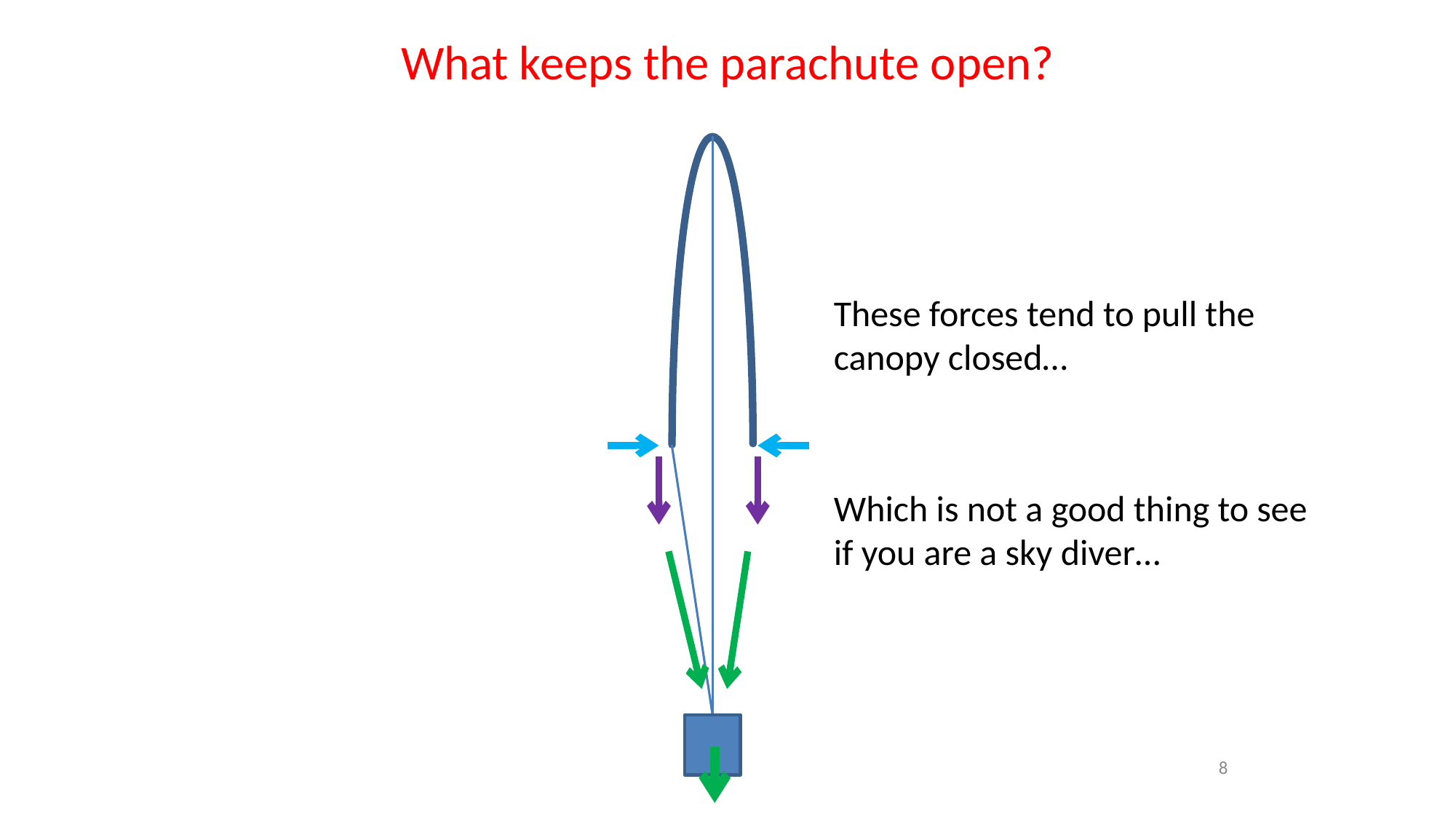

# What keeps the parachute open?

These forces tend to pull the canopy closed…

Which is not a good thing to see if you are a sky diver…

8